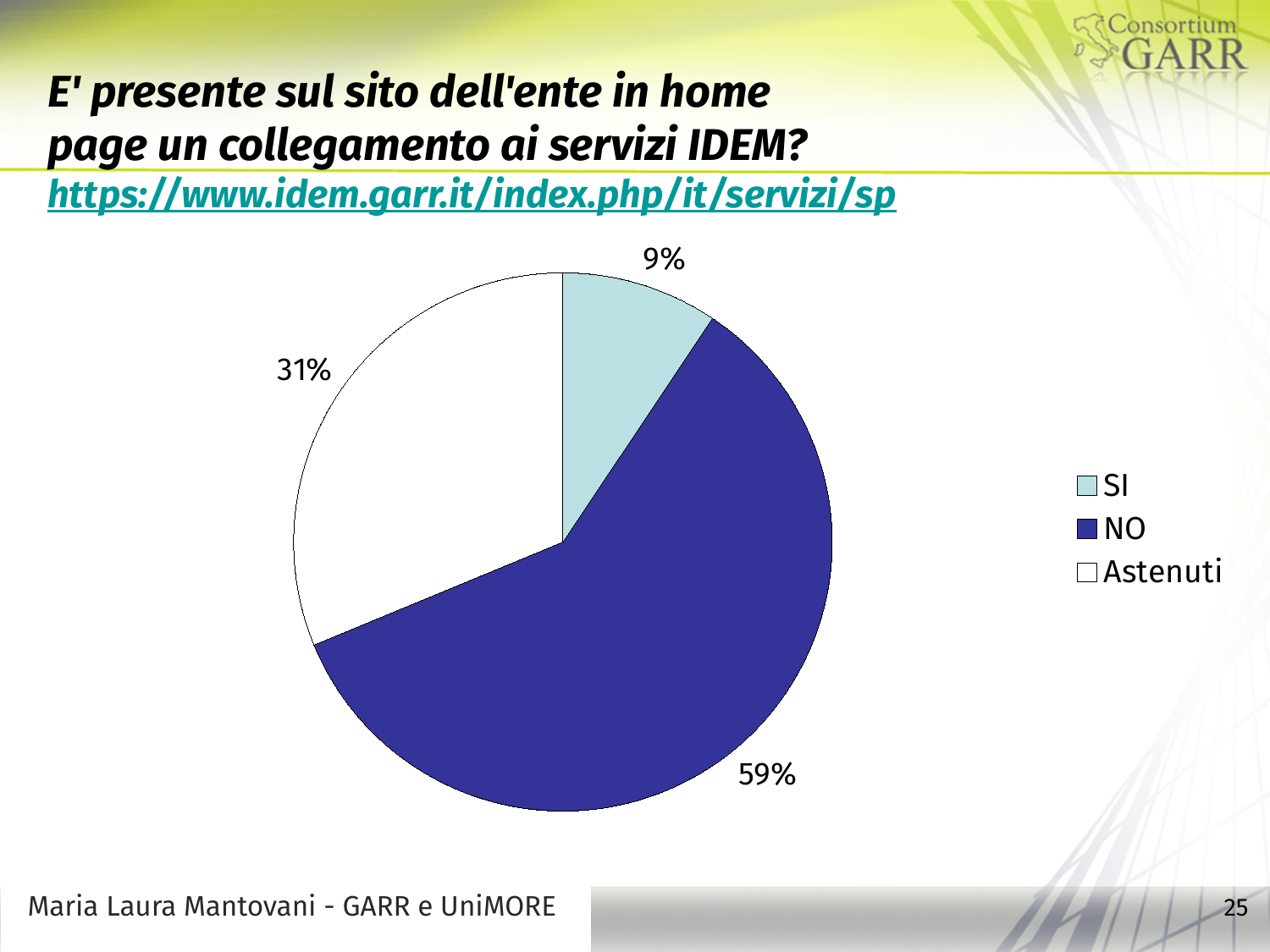

# E' presente sul sito dell'ente in home page un collegamento ai servizi IDEM? https://www.idem.garr.it/index.php/it/servizi/sp

### Chart

| Category | Colonna1 |
|---|---|
| SI | 3.0 |
| NO | 19.0 |
| Astenuti | 10.0 |
Maria Laura Mantovani - GARR e UniMORE
25